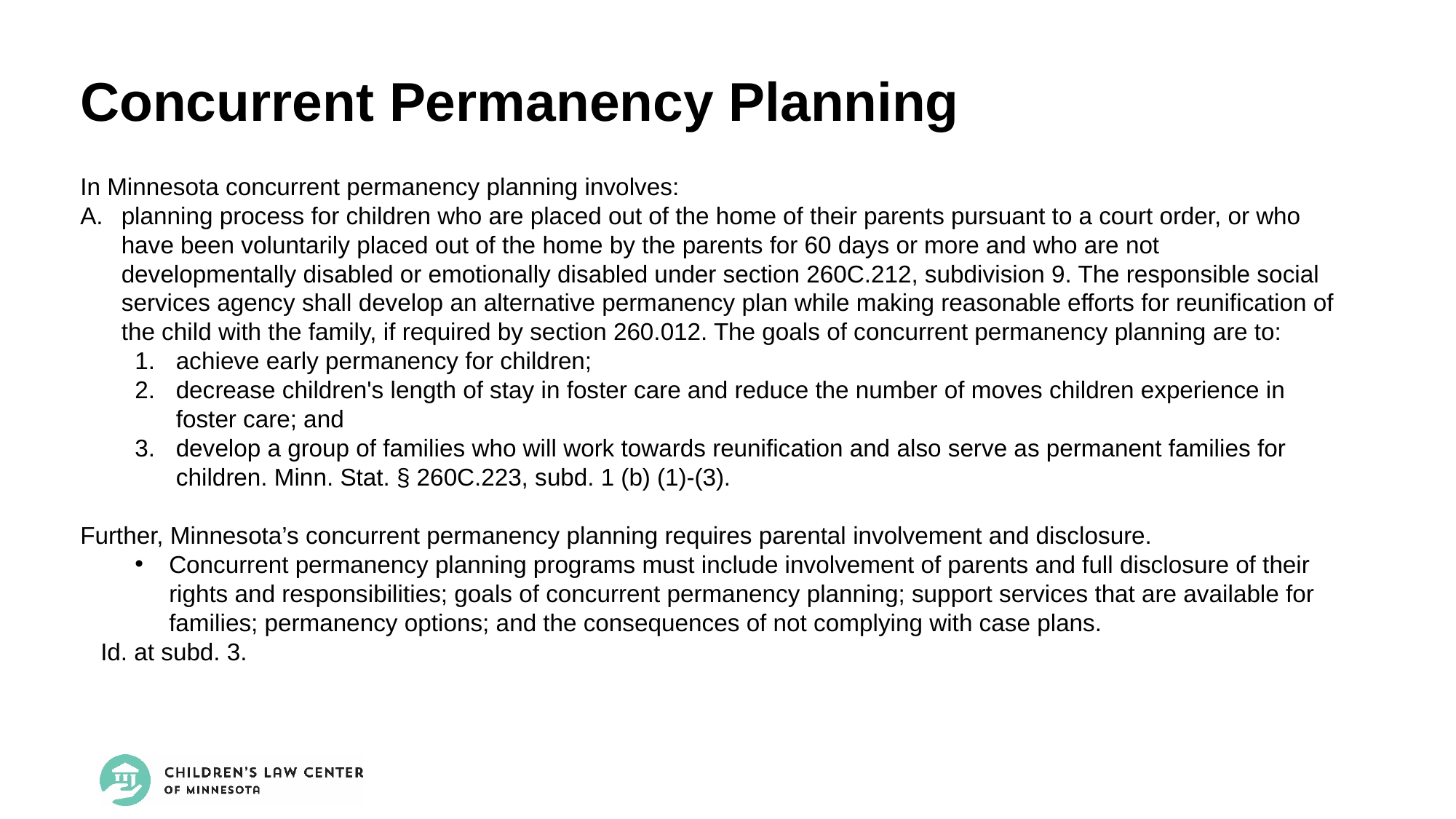

Concurrent Permanency Planning
In Minnesota concurrent permanency planning involves:
planning process for children who are placed out of the home of their parents pursuant to a court order, or who have been voluntarily placed out of the home by the parents for 60 days or more and who are not developmentally disabled or emotionally disabled under section 260C.212, subdivision 9. The responsible social services agency shall develop an alternative permanency plan while making reasonable efforts for reunification of the child with the family, if required by section 260.012. The goals of concurrent permanency planning are to:
achieve early permanency for children;
decrease children's length of stay in foster care and reduce the number of moves children experience in foster care; and
develop a group of families who will work towards reunification and also serve as permanent families for children. Minn. Stat. § 260C.223, subd. 1 (b) (1)-(3).

Further, Minnesota’s concurrent permanency planning requires parental involvement and disclosure.
Concurrent permanency planning programs must include involvement of parents and full disclosure of their rights and responsibilities; goals of concurrent permanency planning; support services that are available for families; permanency options; and the consequences of not complying with case plans.
   Id. at subd. 3.